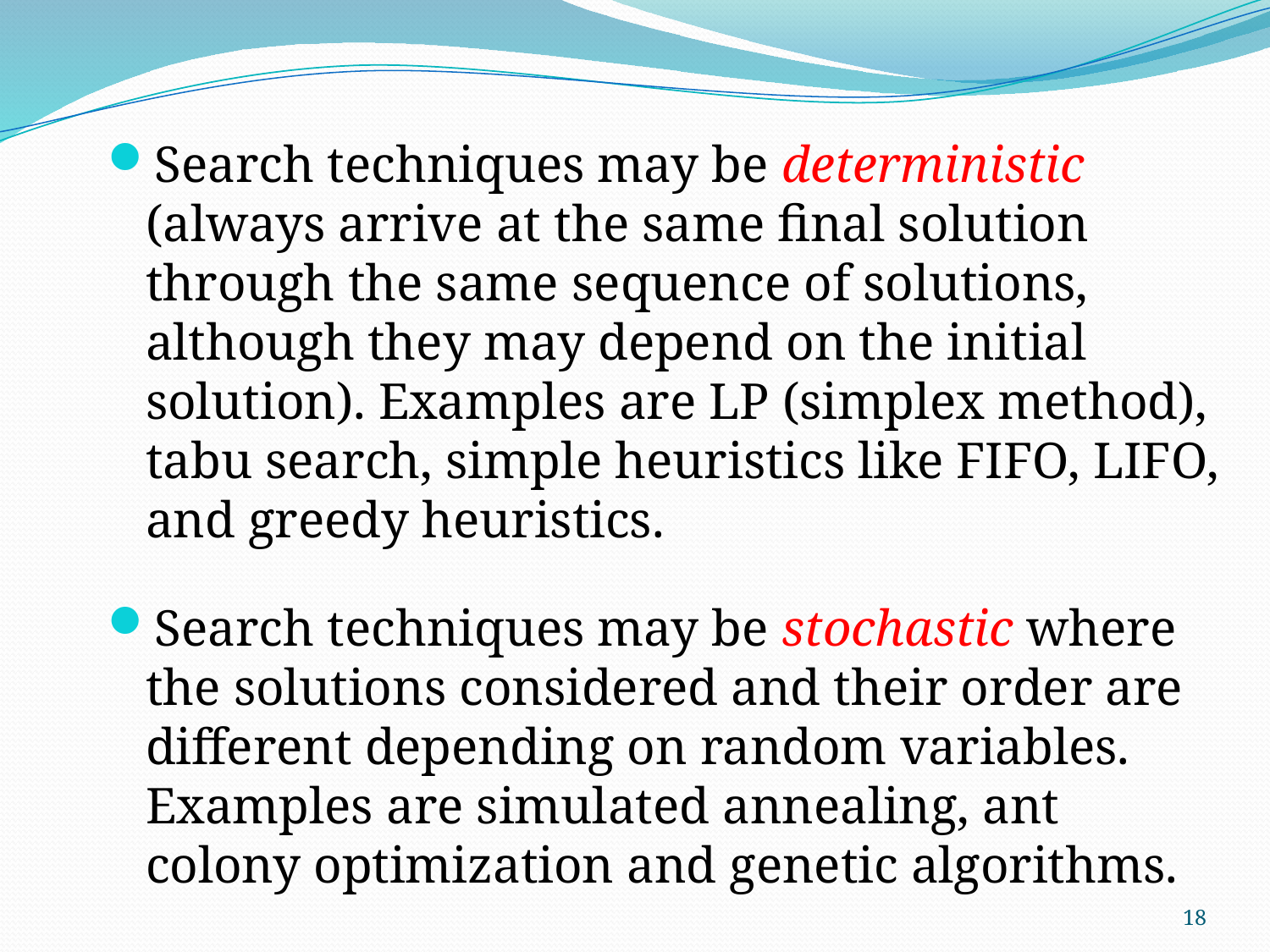

Search techniques may be deterministic (always arrive at the same final solution through the same sequence of solutions, although they may depend on the initial solution). Examples are LP (simplex method), tabu search, simple heuristics like FIFO, LIFO, and greedy heuristics.

Search techniques may be stochastic where the solutions considered and their order are different depending on random variables. Examples are simulated annealing, ant colony optimization and genetic algorithms.
18